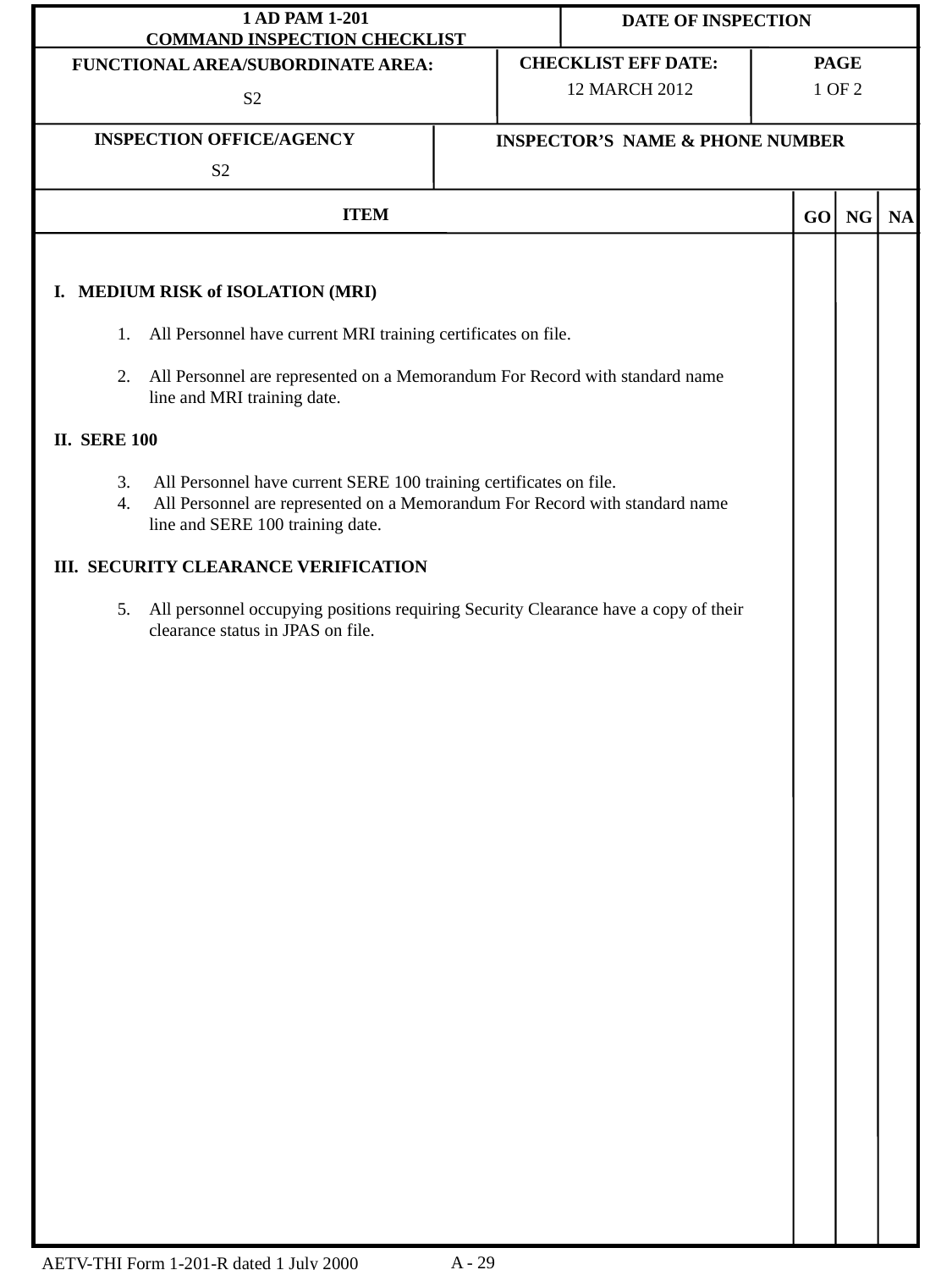

12 MARCH 2012
       1 OF 2
S2
S2

I.   MEDIUM RISK of ISOLATION (MRI)

All Personnel have current MRI training certificates on file.

All Personnel are represented on a Memorandum For Record with standard name 	line and MRI training date.
II.  SERE 100

 All Personnel have current SERE 100 training certificates on file.
 All Personnel are represented on a Memorandum For Record with standard name 	line and SERE 100 training date.
III.  SECURITY CLEARANCE VERIFICATION

All personnel occupying positions requiring Security Clearance have a copy of their 	clearance status in JPAS on file.